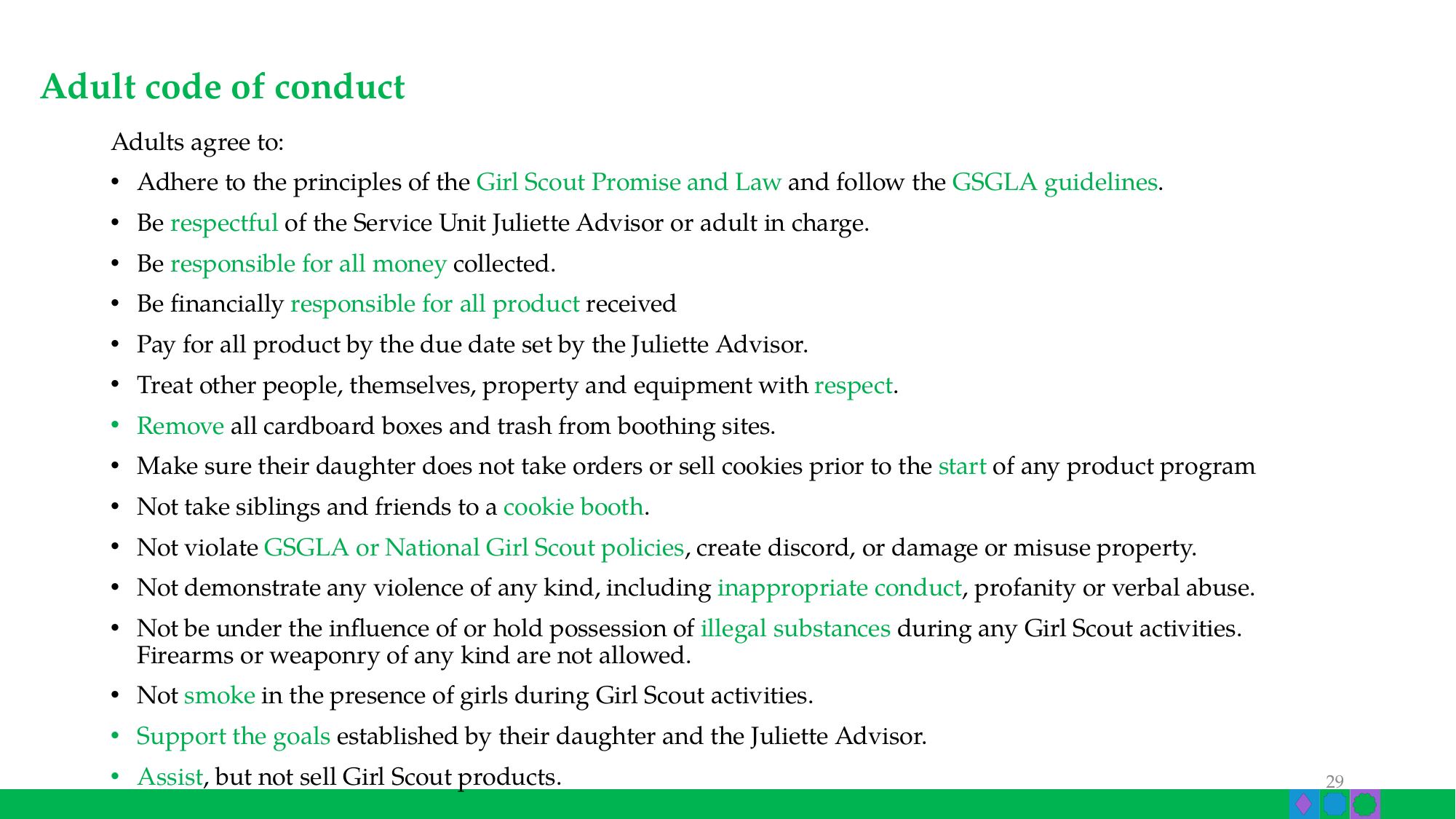

# Adult code of conduct
Adults agree to:
Adhere to the principles of the Girl Scout Promise and Law and follow the GSGLA guidelines.
Be respectful of the Service Unit Juliette Advisor or adult in charge.
Be responsible for all money collected.
Be financially responsible for all product received
Pay for all product by the due date set by the Juliette Advisor.
Treat other people, themselves, property and equipment with respect.
Remove all cardboard boxes and trash from boothing sites.
Make sure their daughter does not take orders or sell cookies prior to the start of any product program
Not take siblings and friends to a cookie booth.
Not violate GSGLA or National Girl Scout policies, create discord, or damage or misuse property.
Not demonstrate any violence of any kind, including inappropriate conduct, profanity or verbal abuse.
Not be under the influence of or hold possession of illegal substances during any Girl Scout activities. Firearms or weaponry of any kind are not allowed.
Not smoke in the presence of girls during Girl Scout activities.
Support the goals established by their daughter and the Juliette Advisor.
Assist, but not sell Girl Scout products.

29